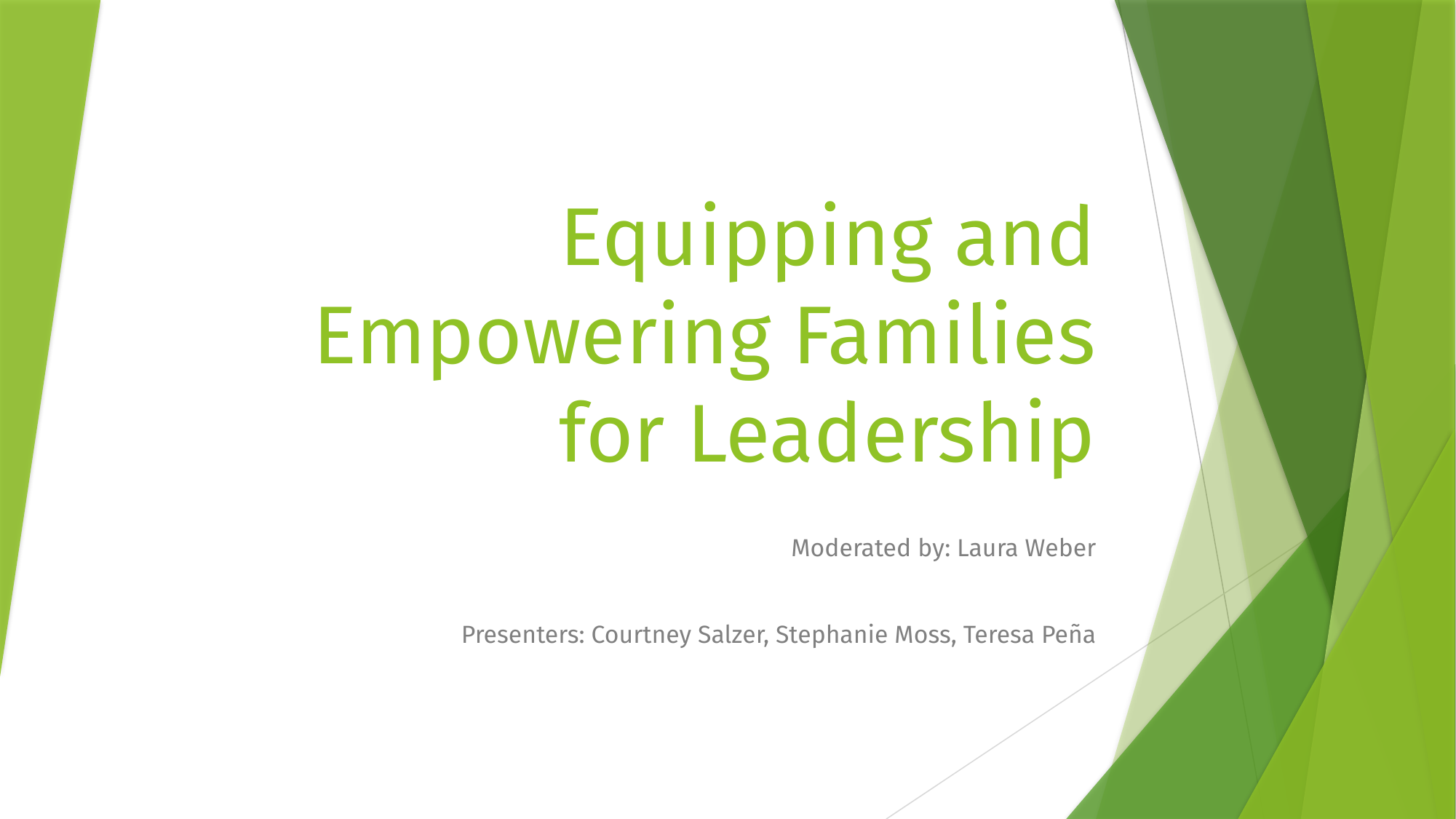

# Equipping and Empowering Families for Leadership

Moderated by: Laura Weber

Presenters: Courtney Salzer, Stephanie Moss, Teresa Peña